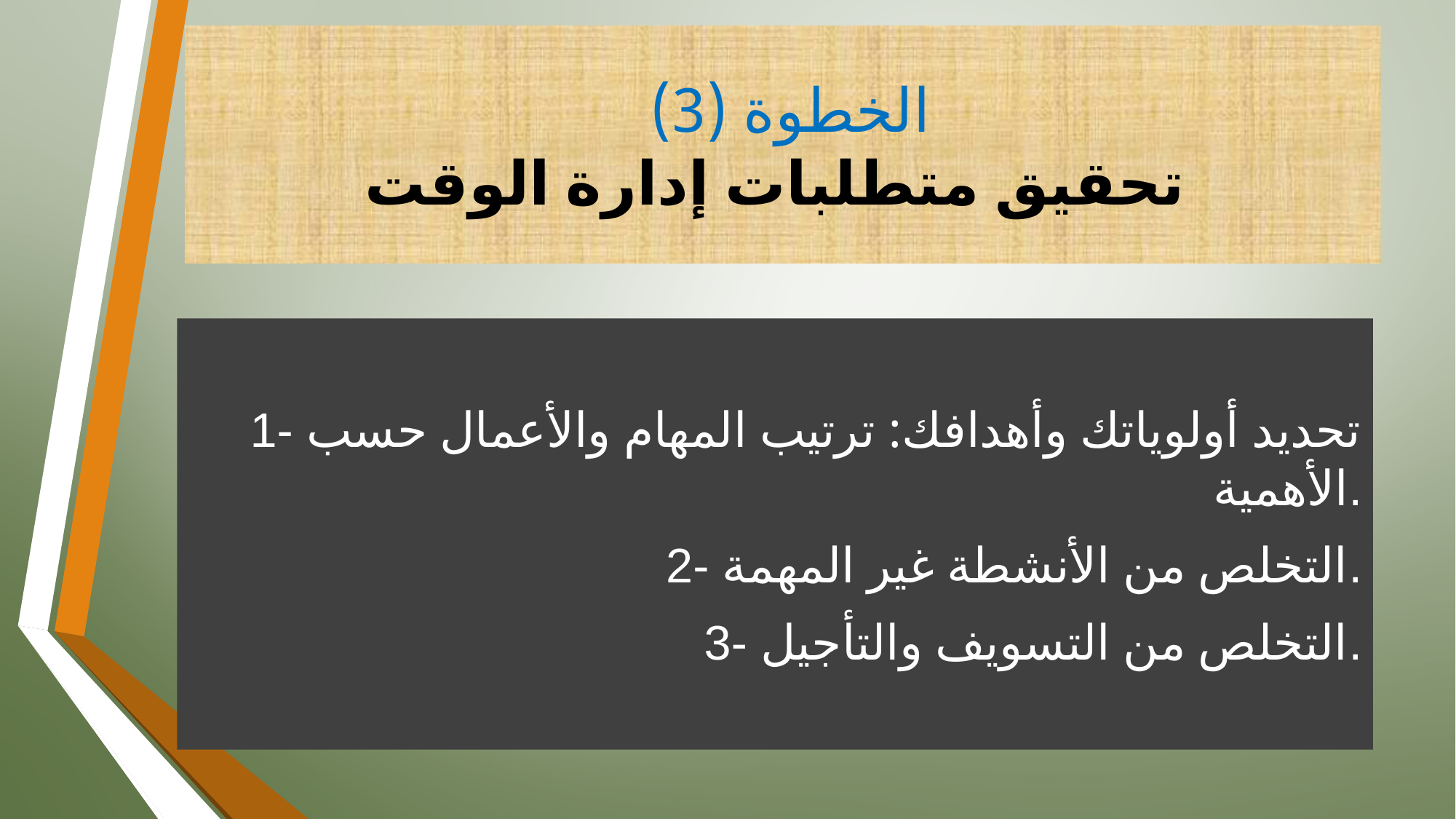

الخطوة (3)
 تحقيق متطلبات إدارة الوقت
1- تحديد أولوياتك وأهدافك: ترتيب المهام والأعمال حسب الأهمية.
2- التخلص من الأنشطة غير المهمة.
3- التخلص من التسويف والتأجيل.